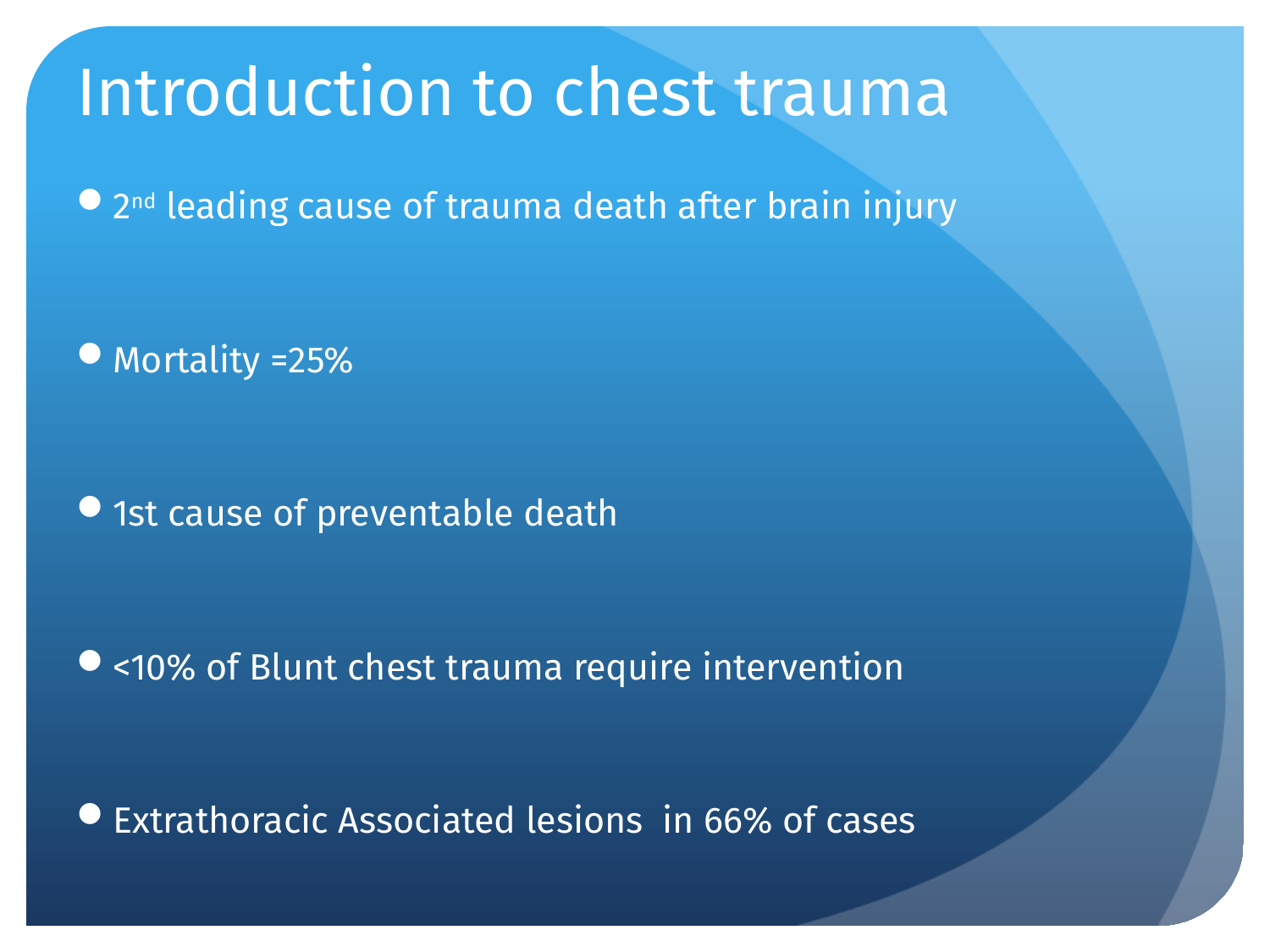

# Introduction to chest trauma
2nd leading cause of trauma death after brain injury

Mortality =25%

1st cause of preventable death

<10% of Blunt chest trauma require intervention

Extrathoracic Associated lesions  in 66% of cases